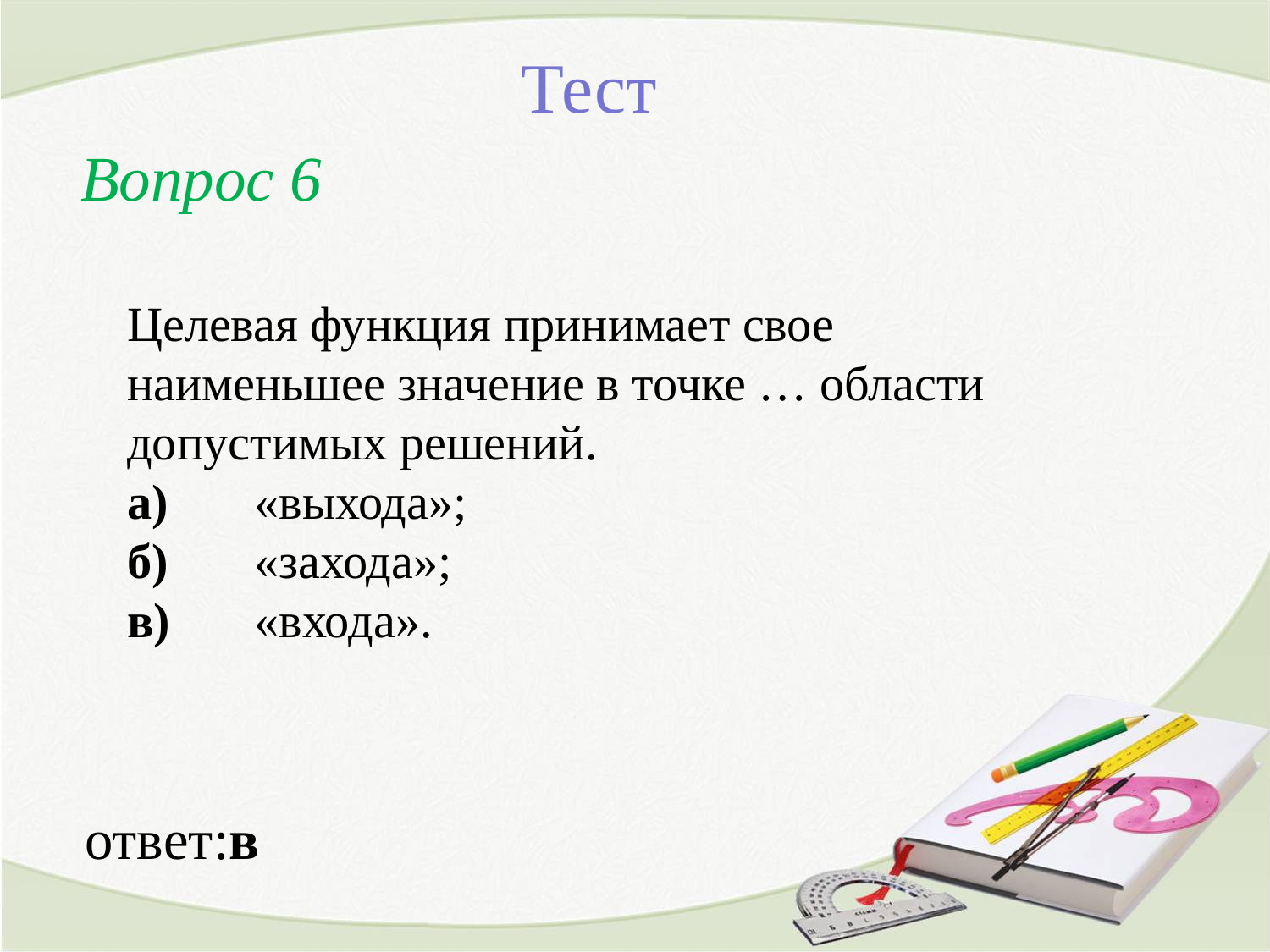

Тест
Вопрос 6
Целевая функция принимает свое наименьшее значение в точке … области допустимых решений.
a)	«выхода»;
б)	«захода»;
в)	«входа».
ответ:в